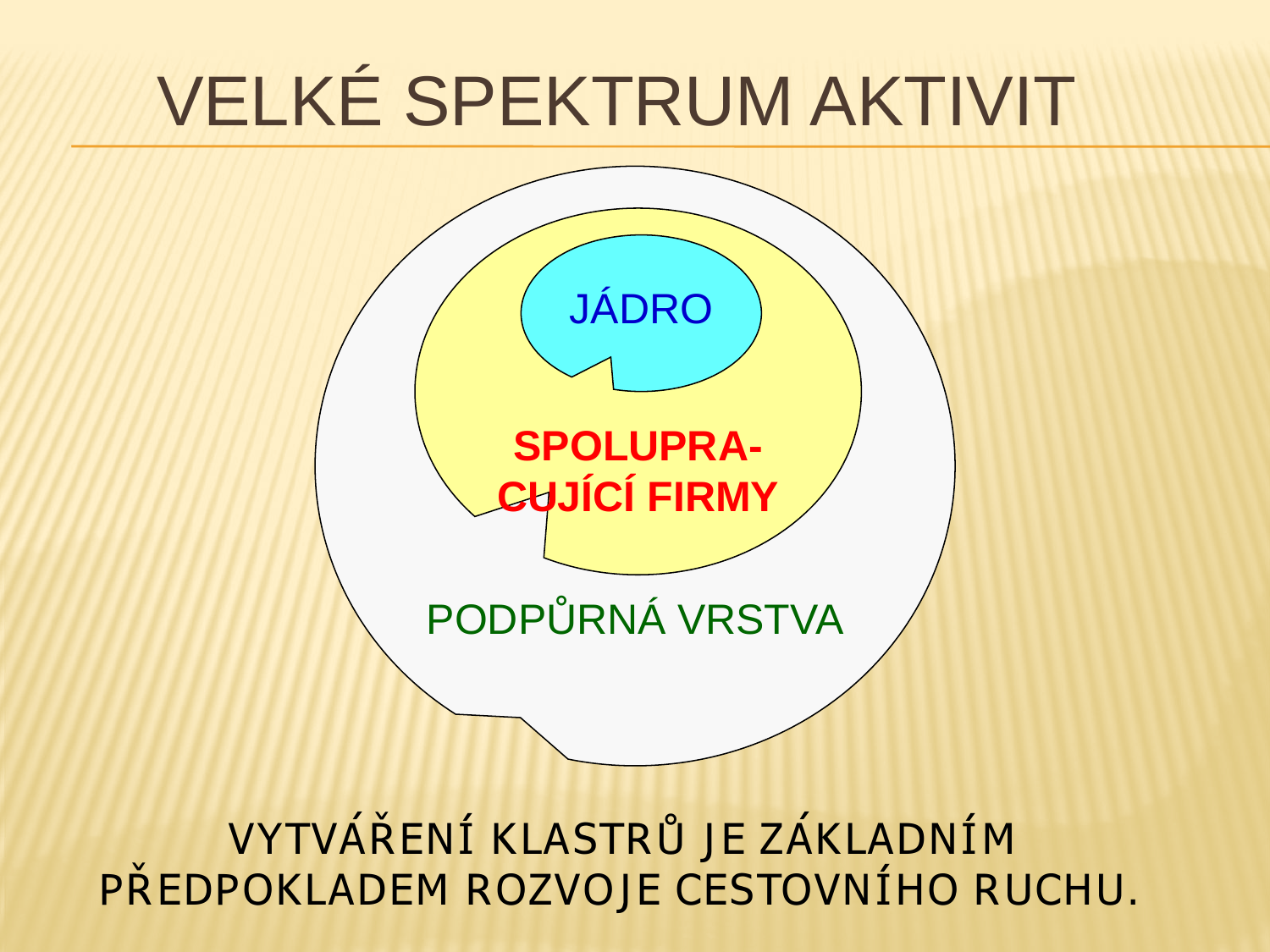

# VELKÉ SPEKTRUM AKTIVIT

PODPŮRNÁ VRSTVA

SPOLUPRA-CUJÍCÍ FIRMY

JÁDRO
VYTVÁŘENÍ KLASTRŮ JE ZÁKLADNÍM PŘEDPOKLADEM ROZVOJE CESTOVNÍHO RUCHU.